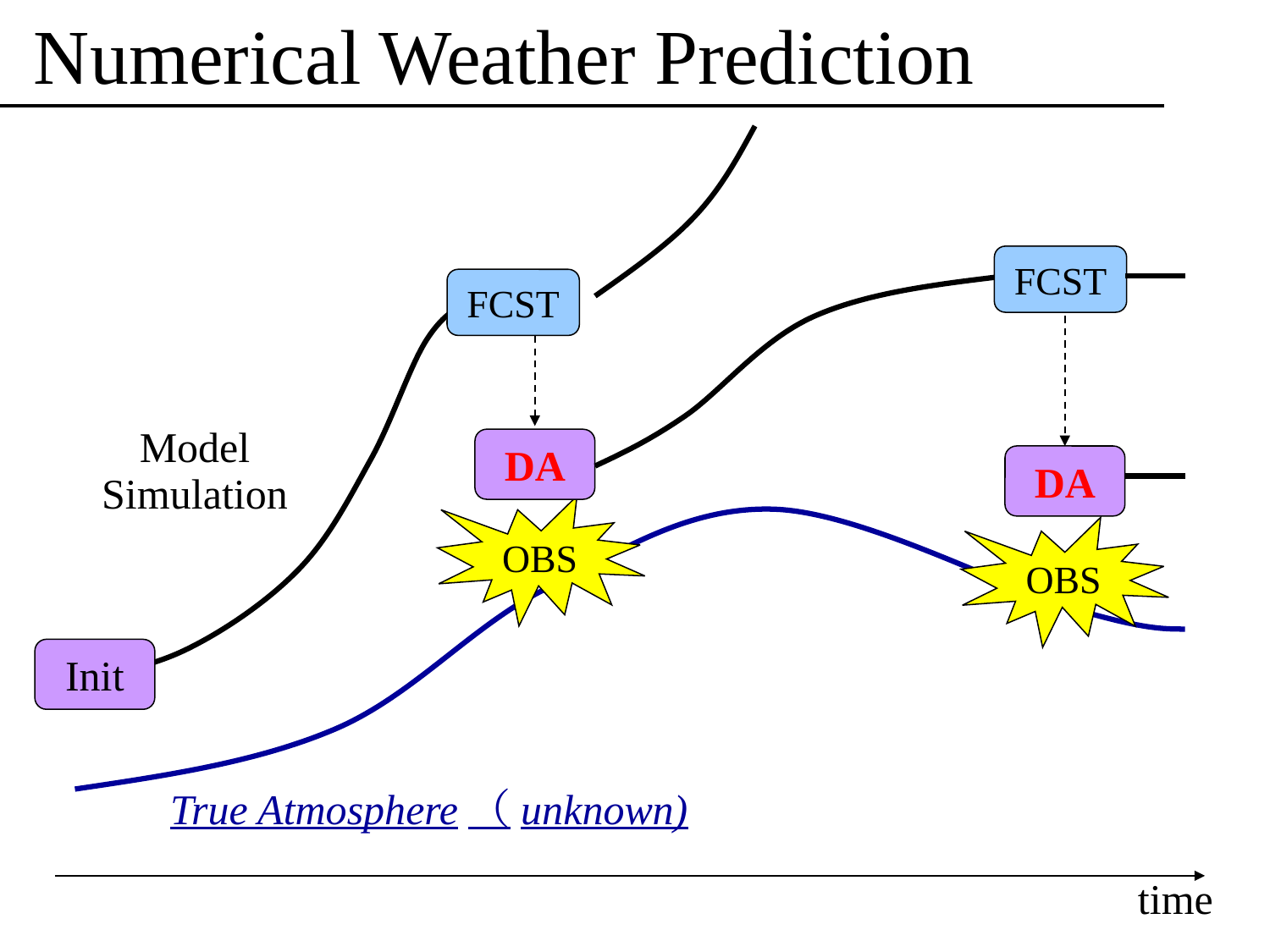

# Numerical Weather Prediction

FCST

FCST

DA
DA
Model
Simulation
Init

OBS

OBS
True Atmosphere（unknown)
time